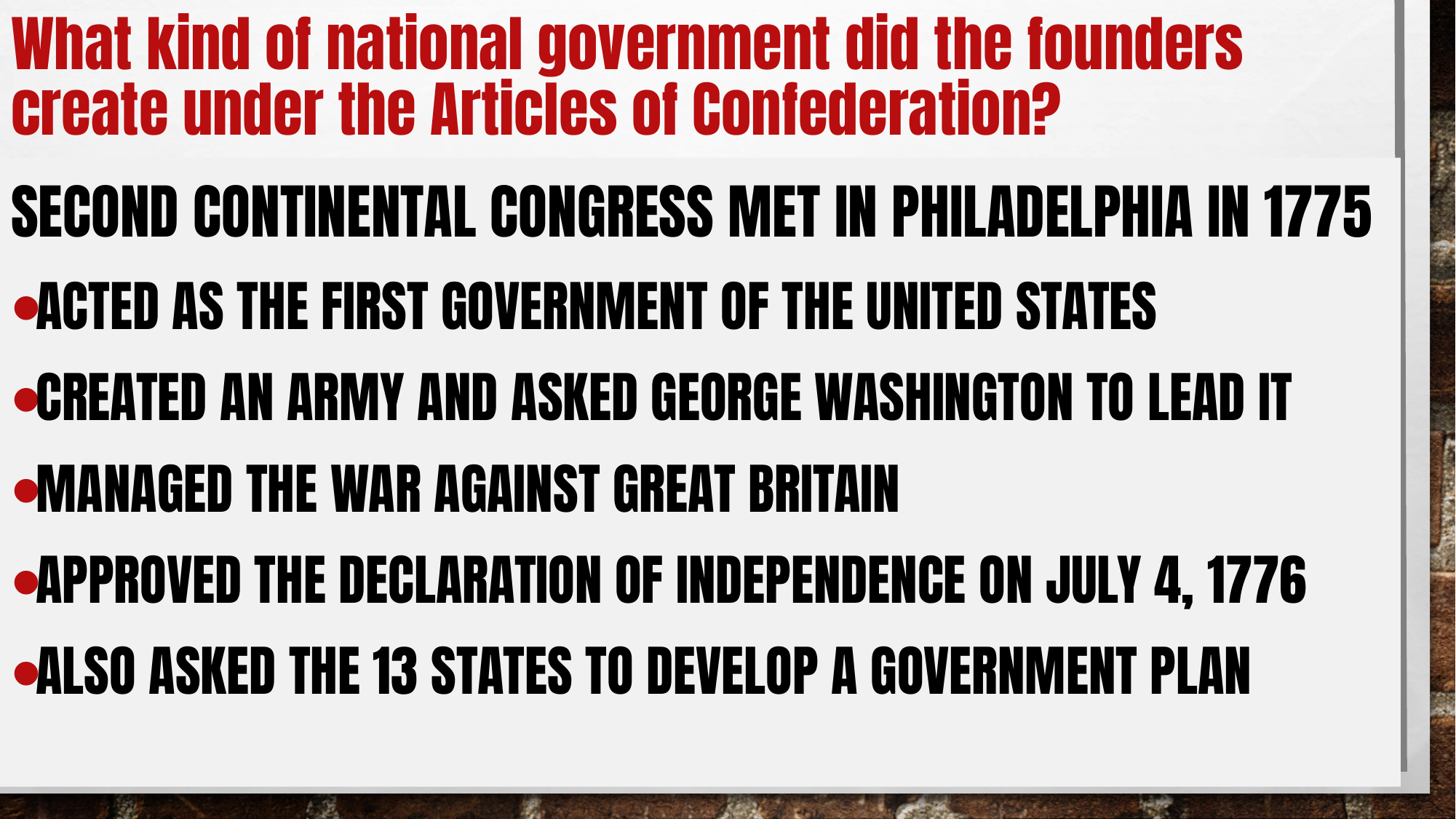

# What kind of national government did the founders create under the Articles of Confederation?
Second Continental Congress met in Philadelphia in 1775
Acted as the first government of the United States
Created an army and asked George Washington to lead it
Managed the war against Great Britain
Approved the Declaration of Independence on July 4, 1776
Also asked the 13 states to develop a government plan